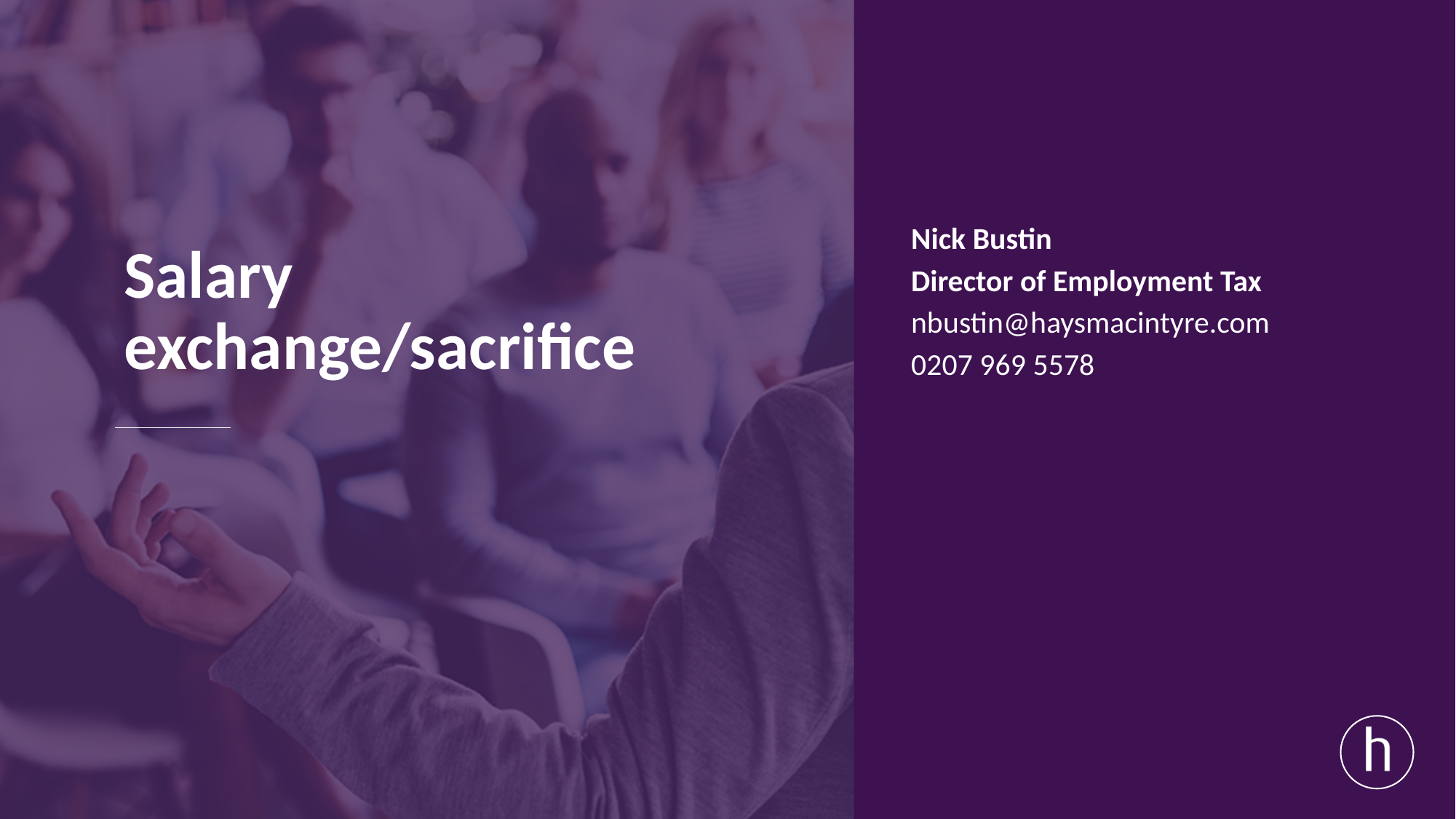

Salary exchange/sacrifice
Nick Bustin
Director of Employment Tax
nbustin@haysmacintyre.com
0207 969 5578